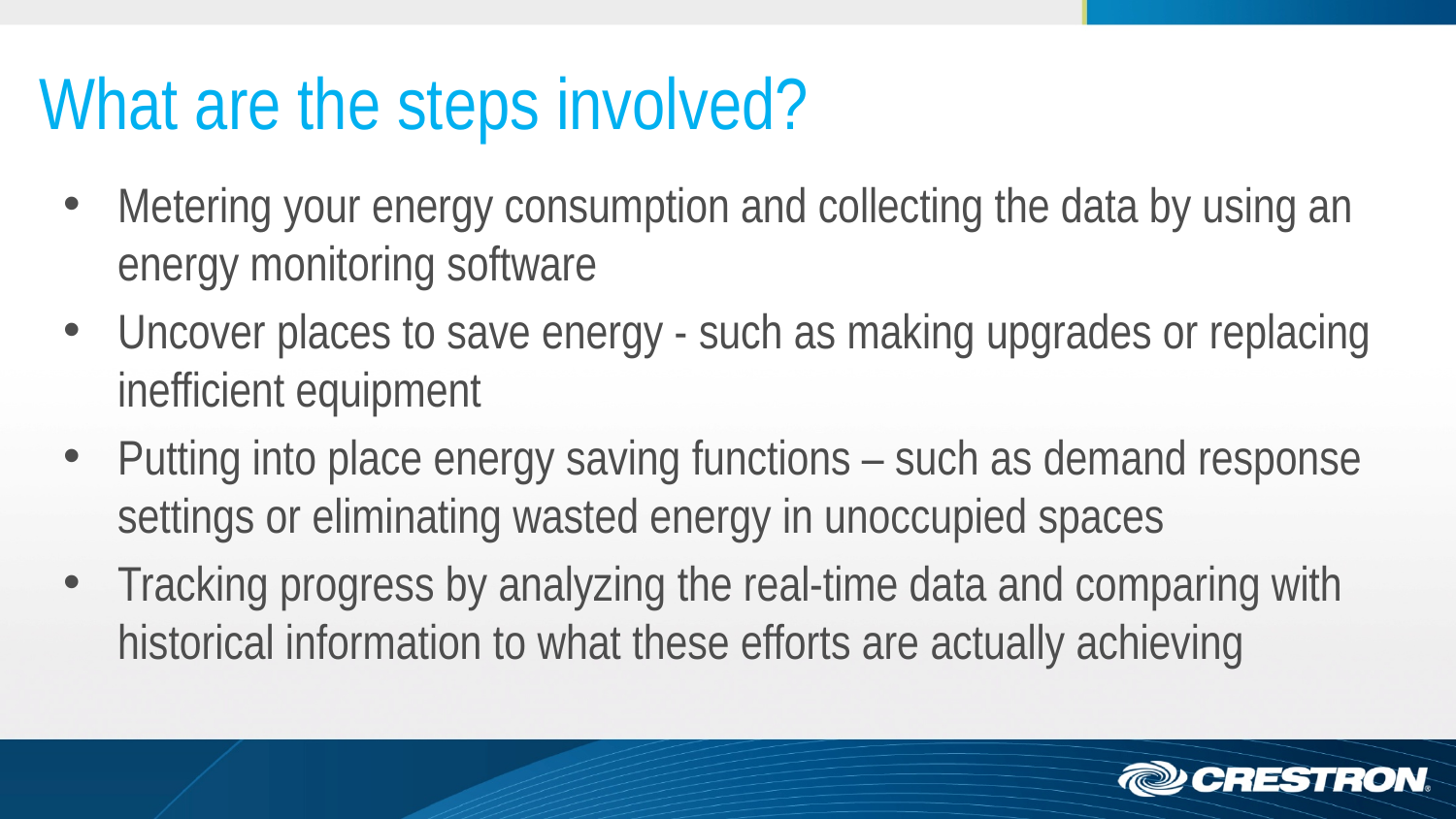

# What are the steps involved?
Metering your energy consumption and collecting the data by using an energy monitoring software
Uncover places to save energy - such as making upgrades or replacing inefficient equipment
Putting into place energy saving functions – such as demand response settings or eliminating wasted energy in unoccupied spaces
Tracking progress by analyzing the real-time data and comparing with historical information to what these efforts are actually achieving